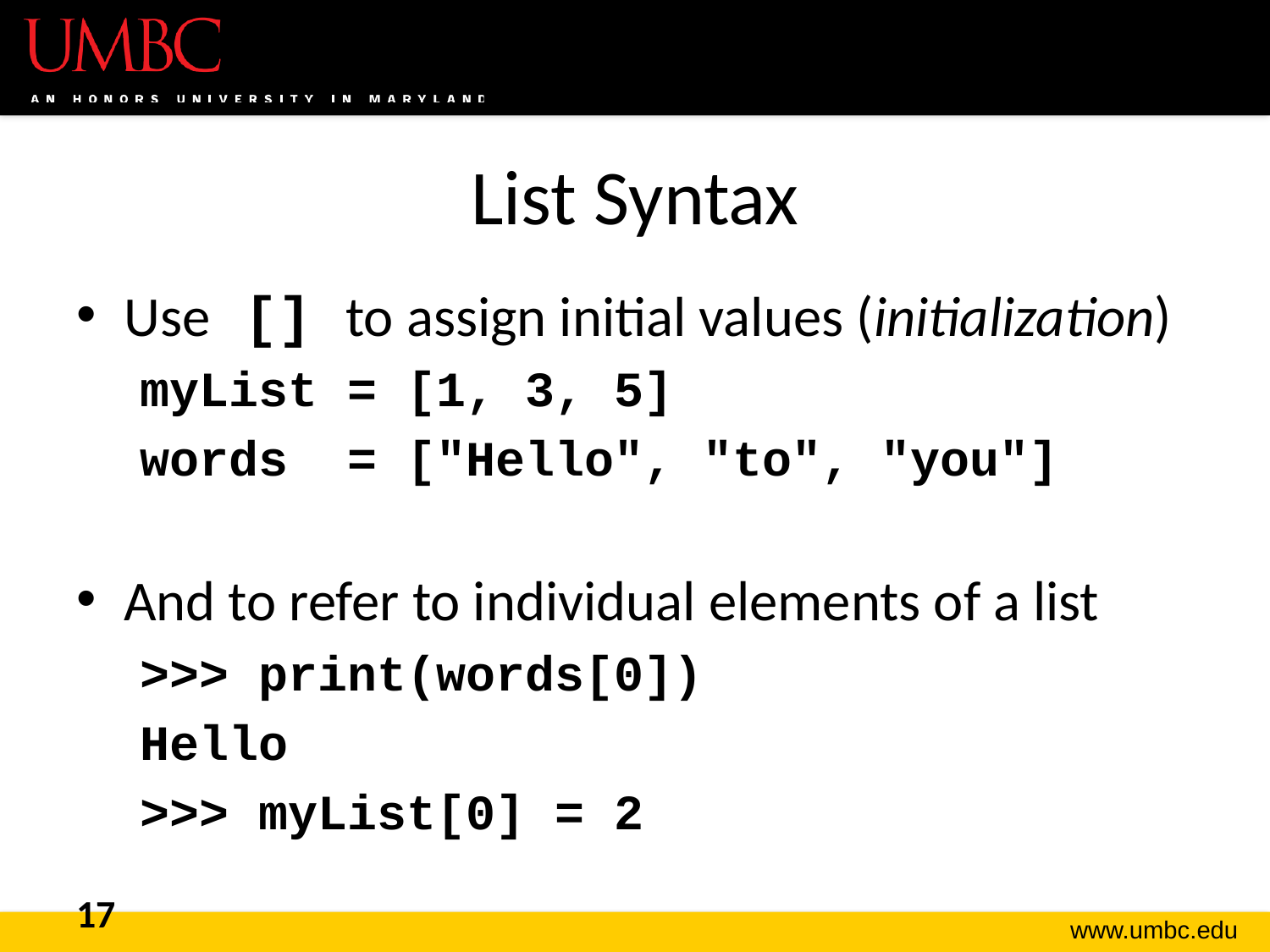

# List Syntax
Use [] to assign initial values (initialization)
myList = [1, 3, 5]
words  = ["Hello", "to", "you"]

And to refer to individual elements of a list
>>> print(words[0])
Hello
>>> myList[0] = 2

17